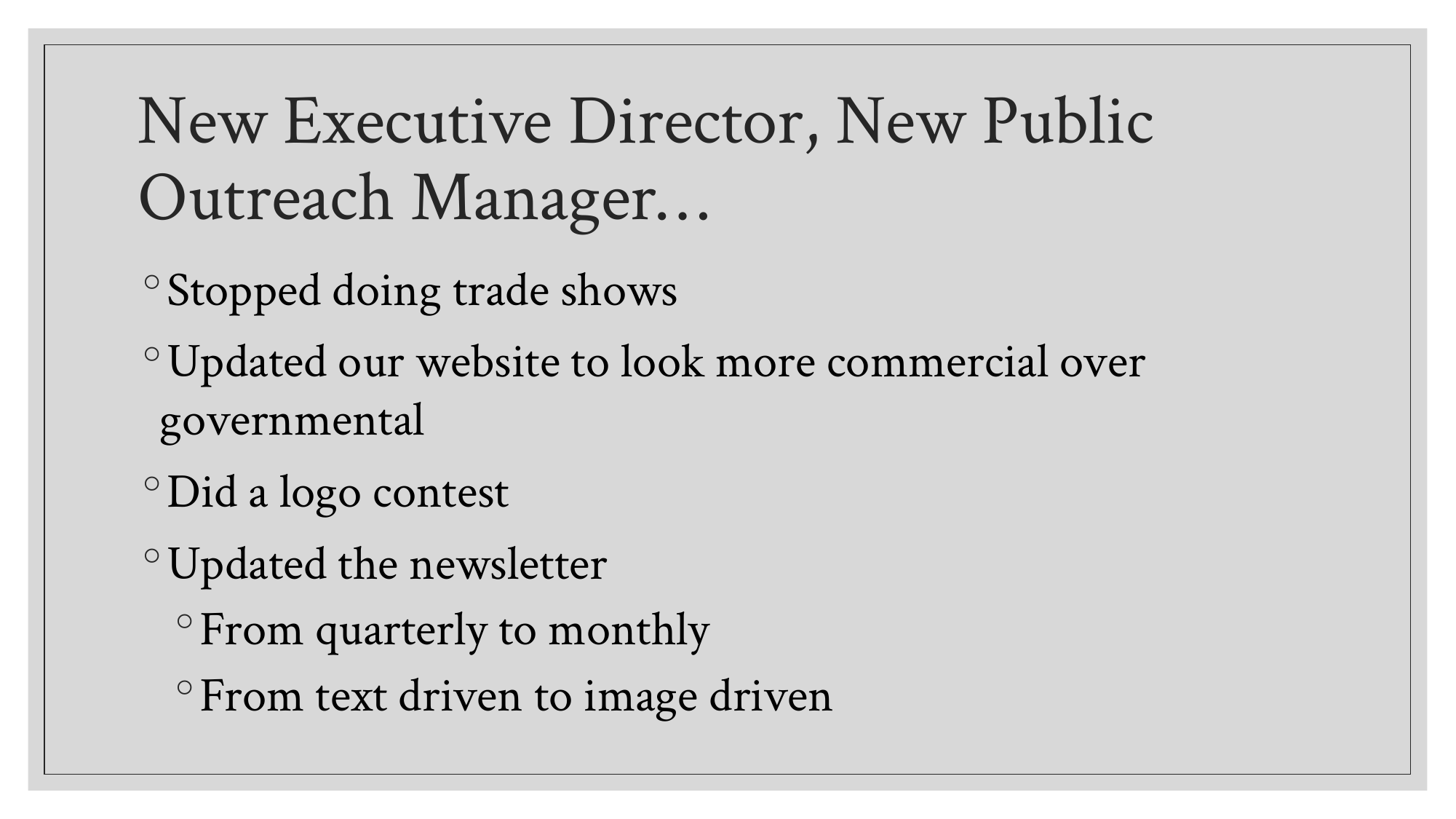

# New Executive Director, New Public Outreach Manager…
Stopped doing trade shows
Updated our website to look more commercial over governmental
Did a logo contest
Updated the newsletter
From quarterly to monthly
From text driven to image driven